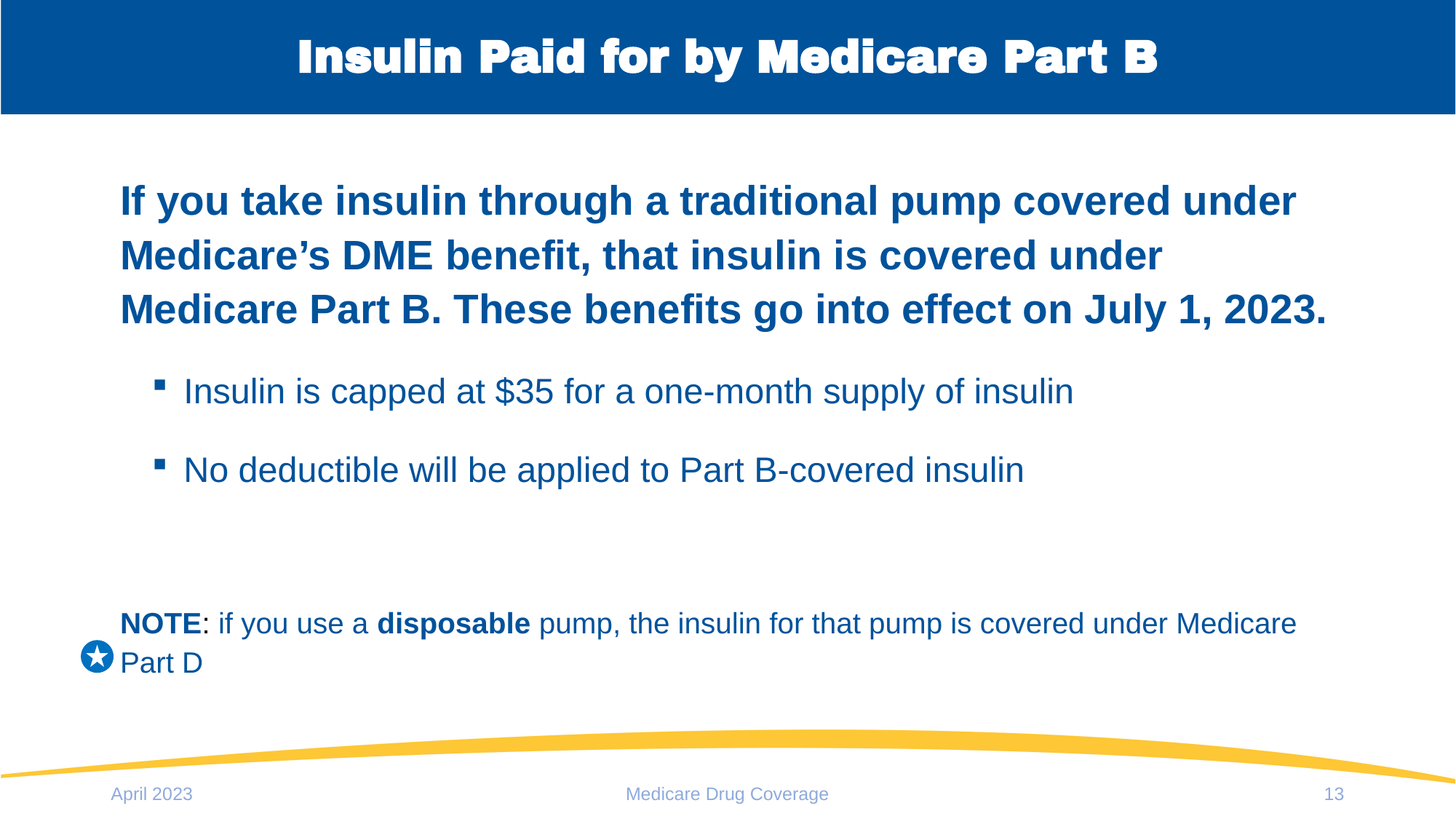

# Insulin Paid for by Medicare Part B
If you take insulin through a traditional pump covered under Medicare’s DME benefit, that insulin is covered under Medicare Part B. These benefits go into effect on July 1, 2023.
Insulin is capped at $35 for a one-month supply of insulin
No deductible will be applied to Part B-covered insulin

NOTE: if you use a disposable pump, the insulin for that pump is covered under Medicare Part D

April 2023
Medicare Drug Coverage
13